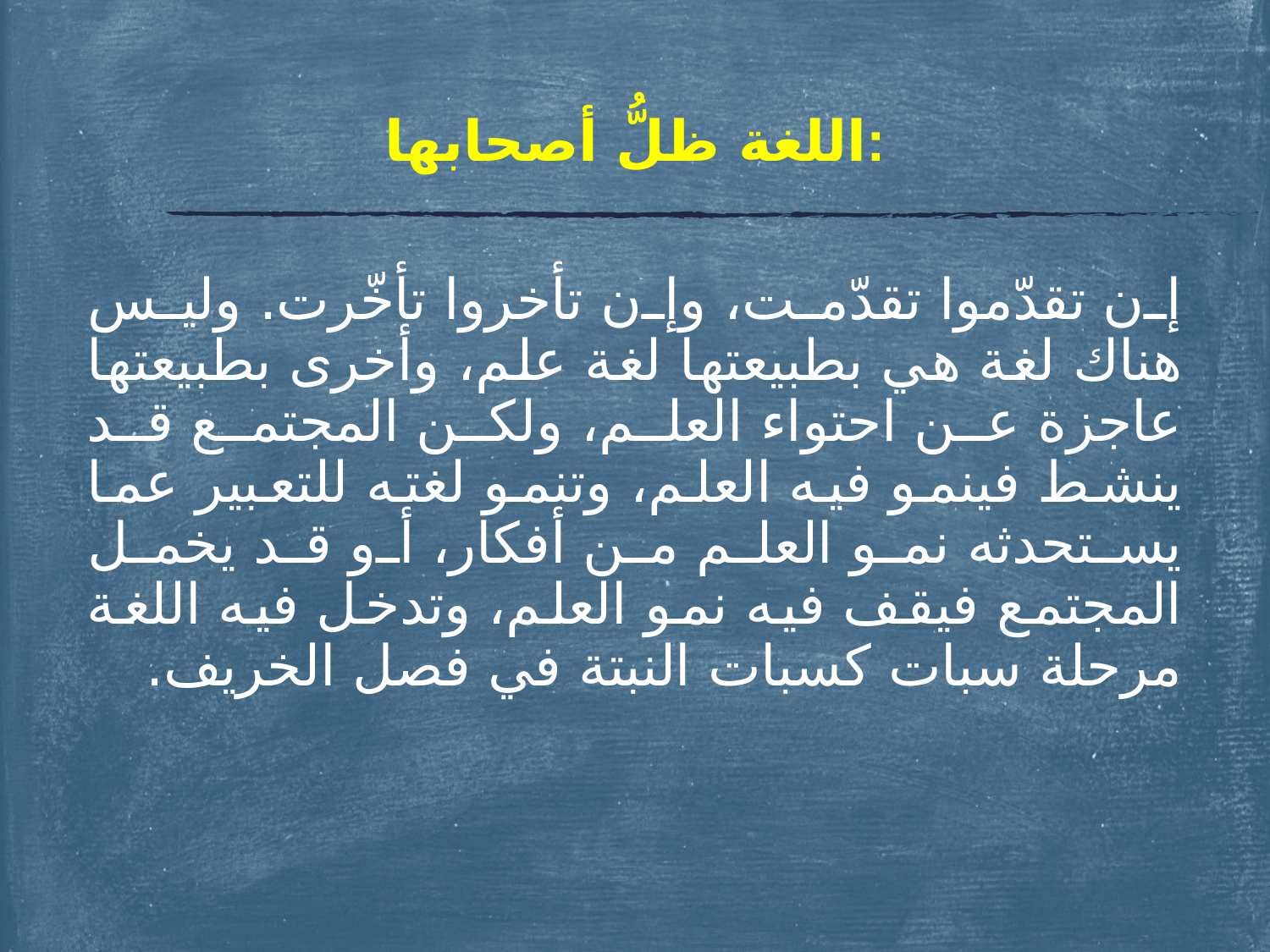

# اللغة ظلُّ أصحابها:
	إن تقدّموا تقدّمت، وإن تأخروا تأخّرت. وليس هناك لغة هي بطبيعتها لغة علم، وأخرى بطبيعتها عاجزة عن احتواء العلم، ولكن المجتمع قد ينشط فينمو فيه العلم، وتنمو لغته للتعبير عما يستحدثه نمو العلم من أفكار، أو قد يخمل المجتمع فيقف فيه نمو العلم، وتدخل فيه اللغة مرحلة سبات كسبات النبتة في فصل الخريف.